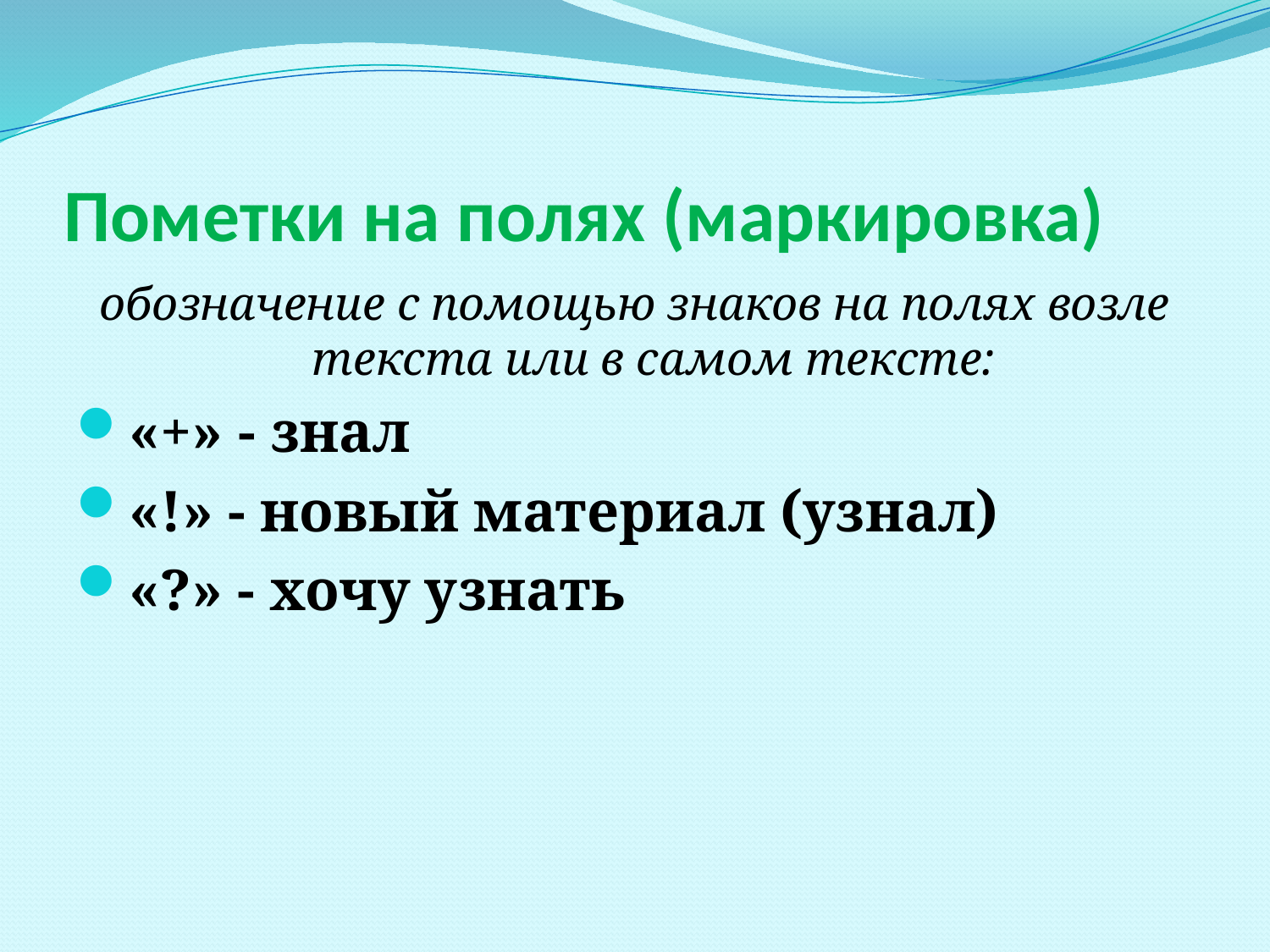

# Пометки на полях (маркировка)
обозначение с помощью знаков на полях возле текста или в самом тексте:
«+» - знал
«!» - новый материал (узнал)
«?» - хочу узнать